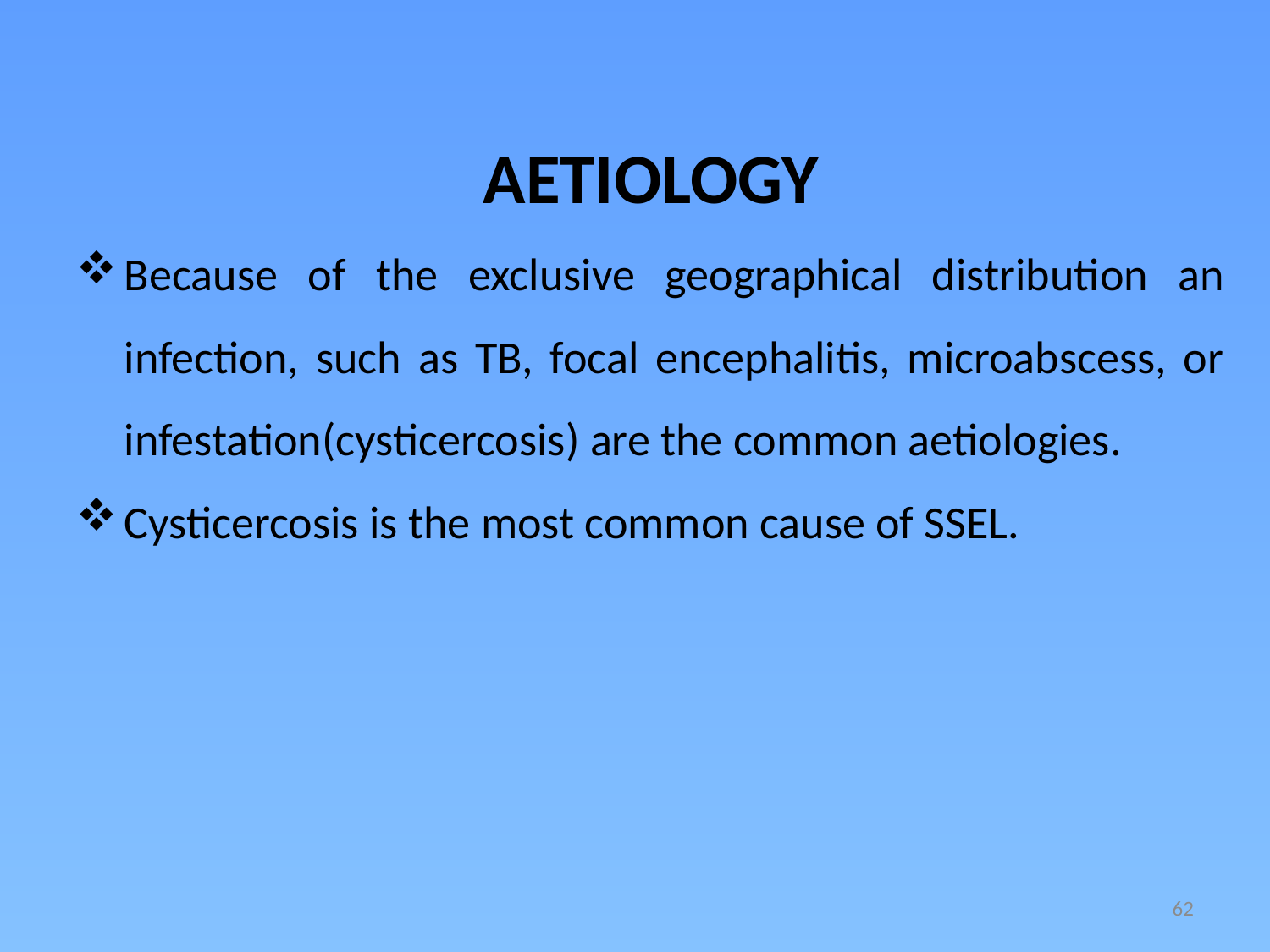

AETIOLOGY
Because of the exclusive geographical distribution an infection, such as TB, focal encephalitis, microabscess, or infestation(cysticercosis) are the common aetiologies.
Cysticercosis is the most common cause of SSEL.

62